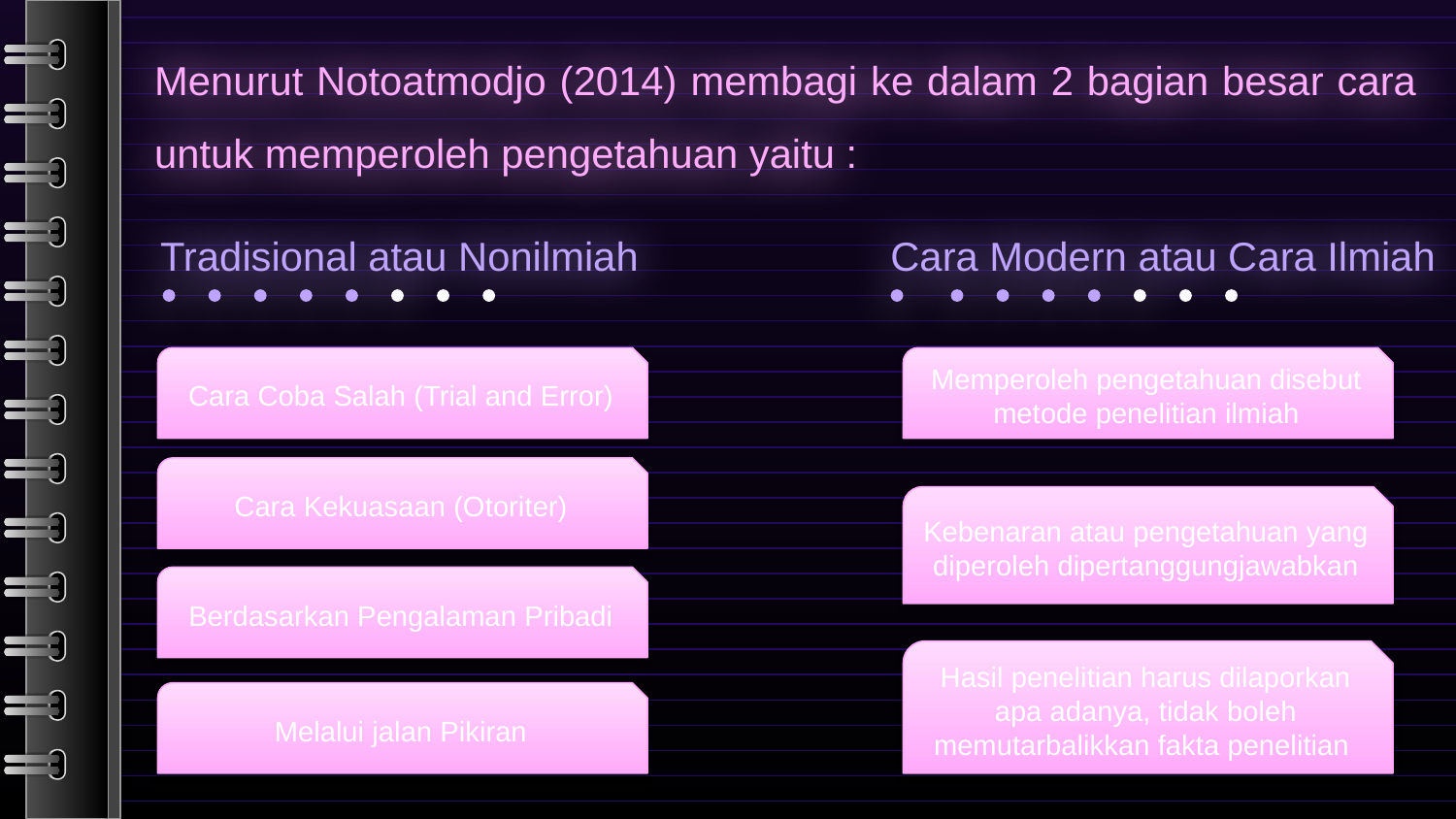

# Menurut Notoatmodjo (2014) membagi ke dalam 2 bagian besar cara untuk memperoleh pengetahuan yaitu :
Tradisional atau Nonilmiah
Cara Modern atau Cara Ilmiah
Saturn

Saturn is composed mostly of hydrogen and helium
Cara Coba Salah (Trial and Error)
Memperoleh pengetahuan disebut metode penelitian ilmiah
Cara Kekuasaan (Otoriter)
Kebenaran atau pengetahuan yang diperoleh dipertanggungjawabkan
Venus
Berdasarkan Pengalaman Pribadi
Venus is the second planet from the Sun. It’s terribly hot
Hasil penelitian harus dilaporkan apa adanya, tidak boleh memutarbalikkan fakta penelitian
Melalui jalan Pikiran